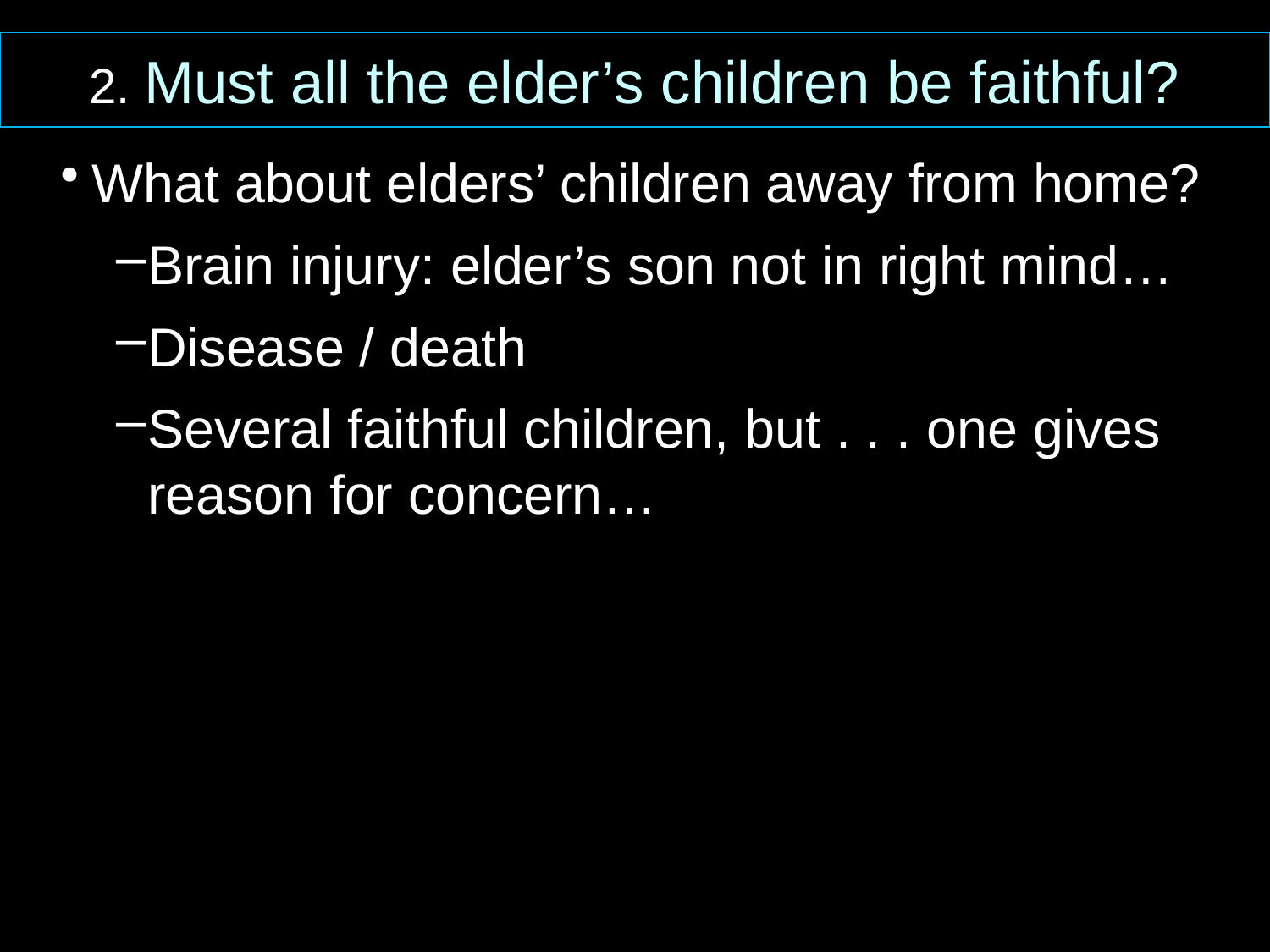

2. Must all the elder’s children be faithful?
What about elders’ children away from home?
Brain injury: elder’s son not in right mind…
Disease / death
Several faithful children, but . . . one gives reason for concern…